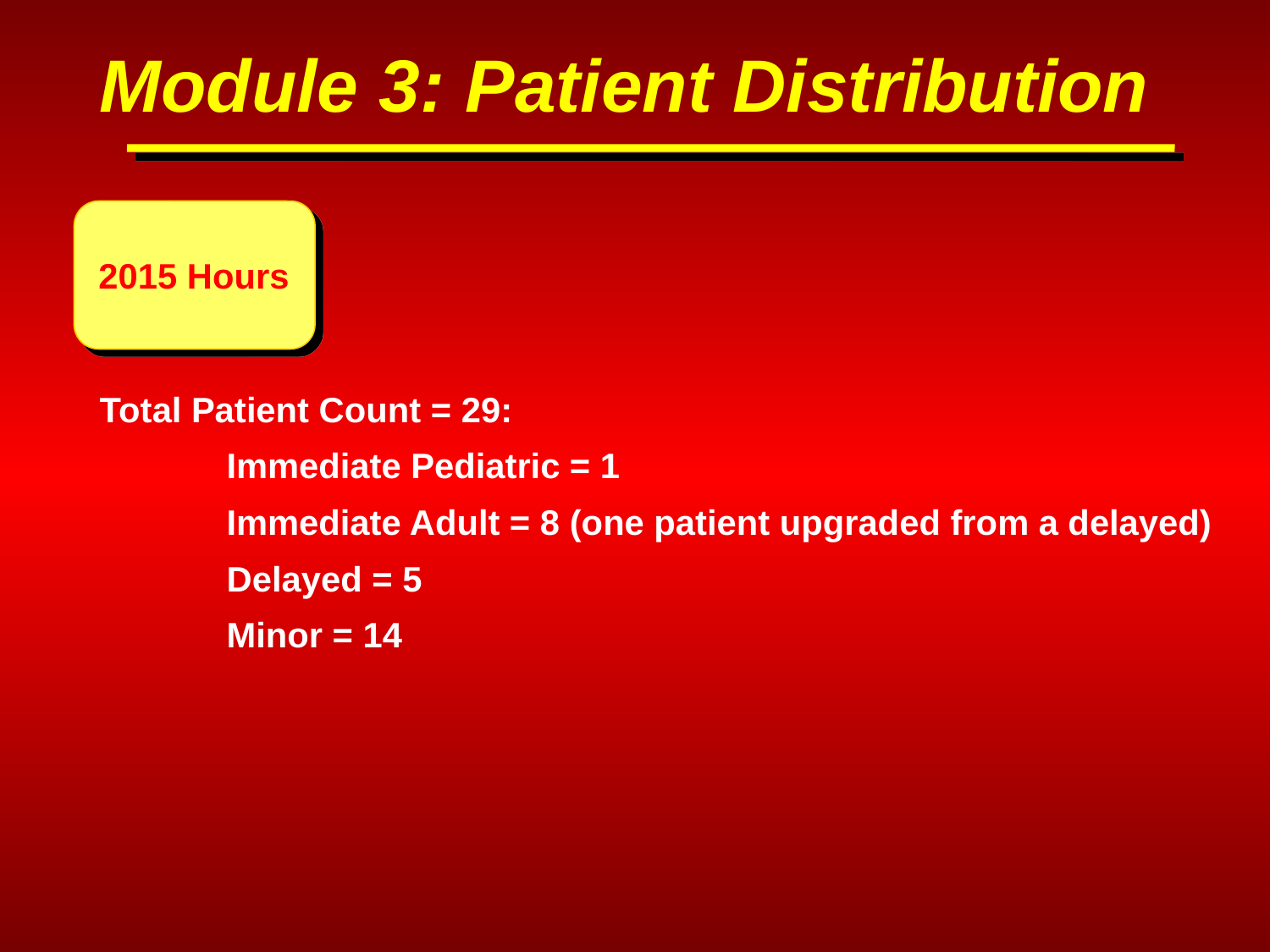

Module 3: Patient Distribution

2015 Hours
Total Patient Count = 29:
	Immediate Pediatric = 1
	Immediate Adult = 8 (one patient upgraded from a delayed)
	Delayed = 5
	Minor = 14